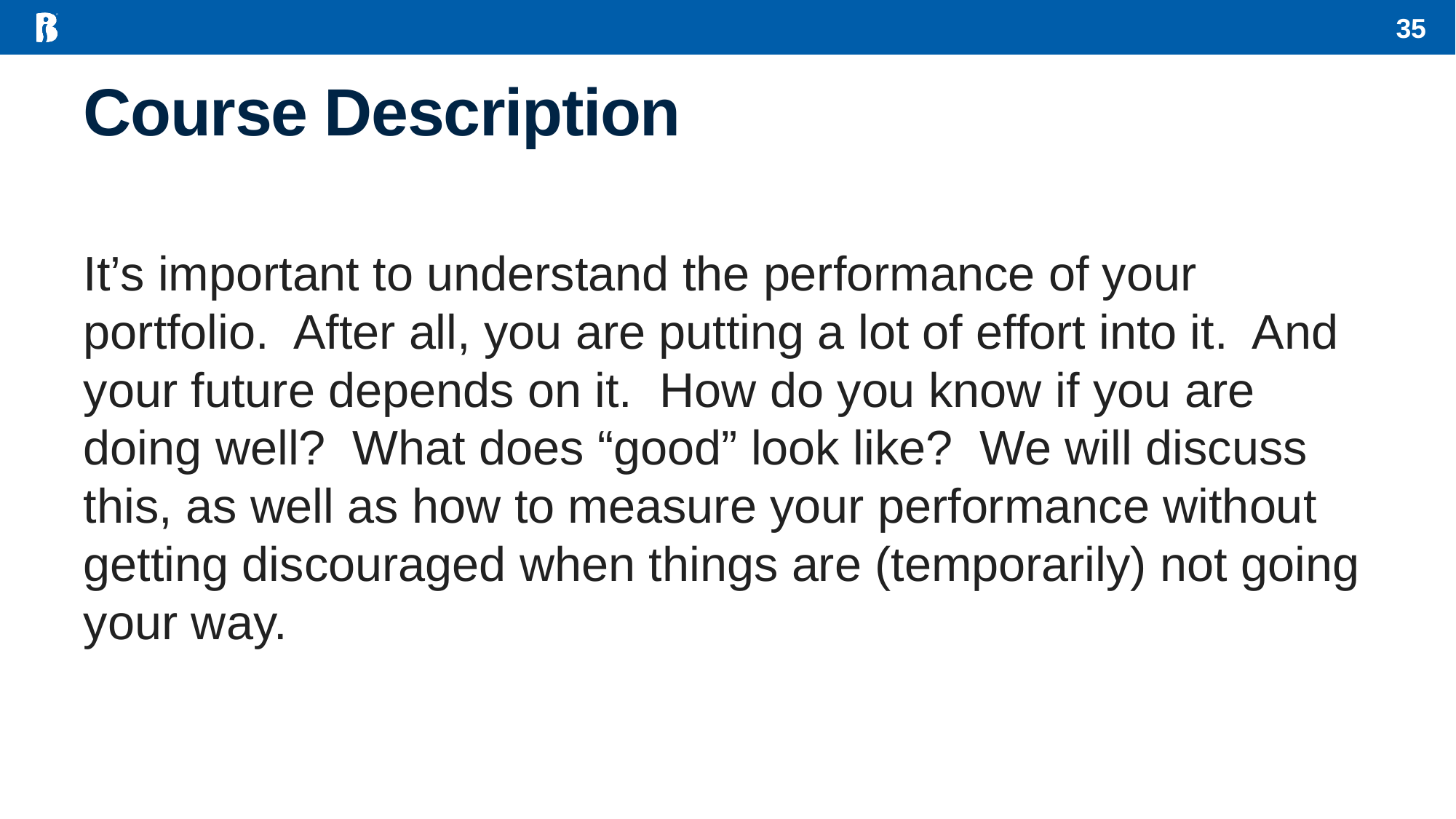

35
# Course Description
It’s important to understand the performance of your portfolio.  After all, you are putting a lot of effort into it.  And your future depends on it.  How do you know if you are doing well?  What does “good” look like?  We will discuss this, as well as how to measure your performance without getting discouraged when things are (temporarily) not going your way.